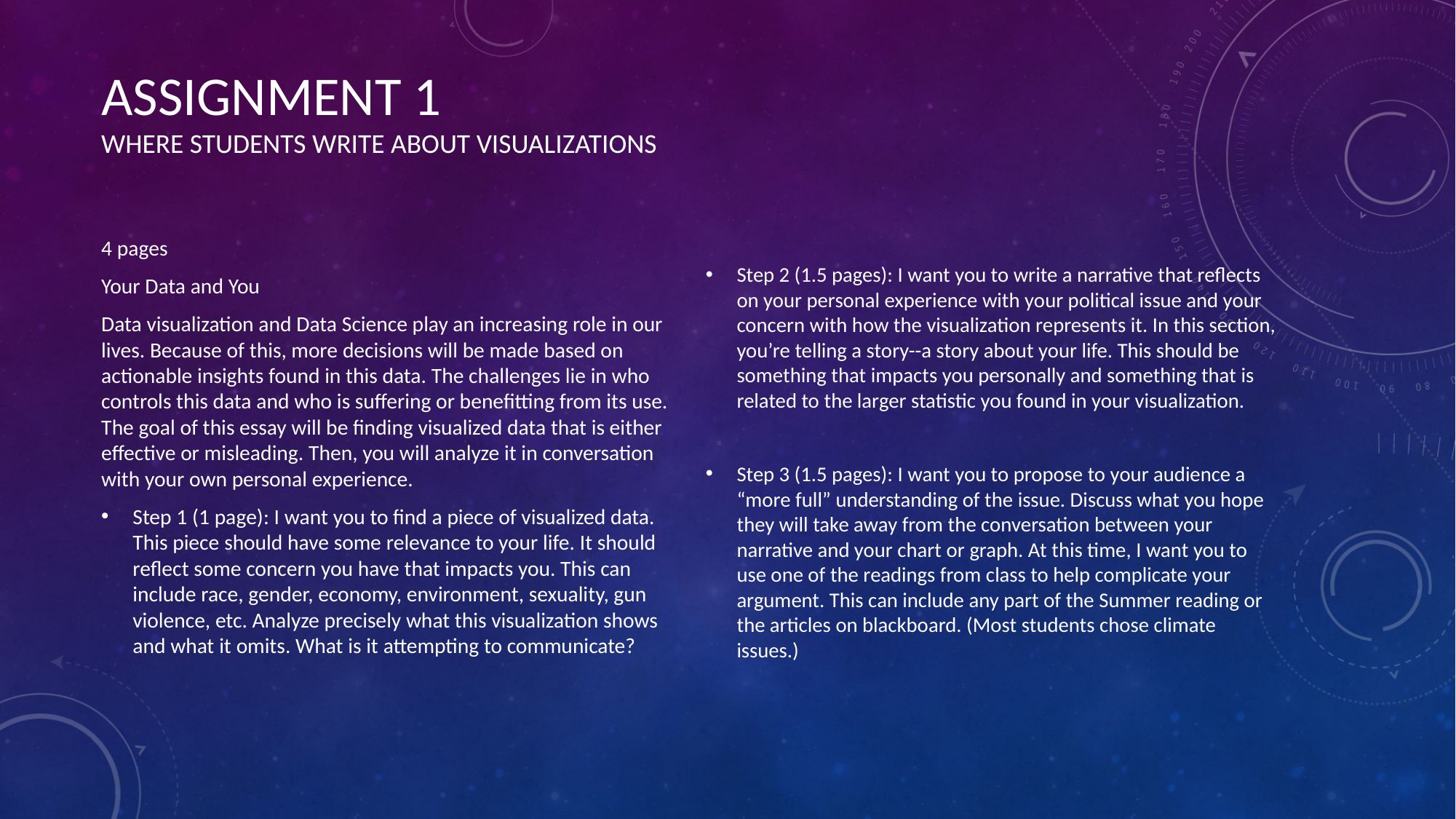

# Assignment 1 where students write about visualizations
4 pages
Your Data and You
Data visualization and Data Science play an increasing role in our lives. Because of this, more decisions will be made based on actionable insights found in this data. The challenges lie in who controls this data and who is suffering or benefitting from its use. The goal of this essay will be finding visualized data that is either effective or misleading. Then, you will analyze it in conversation with your own personal experience.
Step 1 (1 page): I want you to find a piece of visualized data. This piece should have some relevance to your life. It should reflect some concern you have that impacts you. This can include race, gender, economy, environment, sexuality, gun violence, etc. Analyze precisely what this visualization shows and what it omits. What is it attempting to communicate?

Step 2 (1.5 pages): I want you to write a narrative that reflects on your personal experience with your political issue and your concern with how the visualization represents it. In this section, you’re telling a story--a story about your life. This should be something that impacts you personally and something that is related to the larger statistic you found in your visualization.

Step 3 (1.5 pages): I want you to propose to your audience a “more full” understanding of the issue. Discuss what you hope they will take away from the conversation between your narrative and your chart or graph. At this time, I want you to use one of the readings from class to help complicate your argument. This can include any part of the Summer reading or the articles on blackboard. (Most students chose climate issues.)